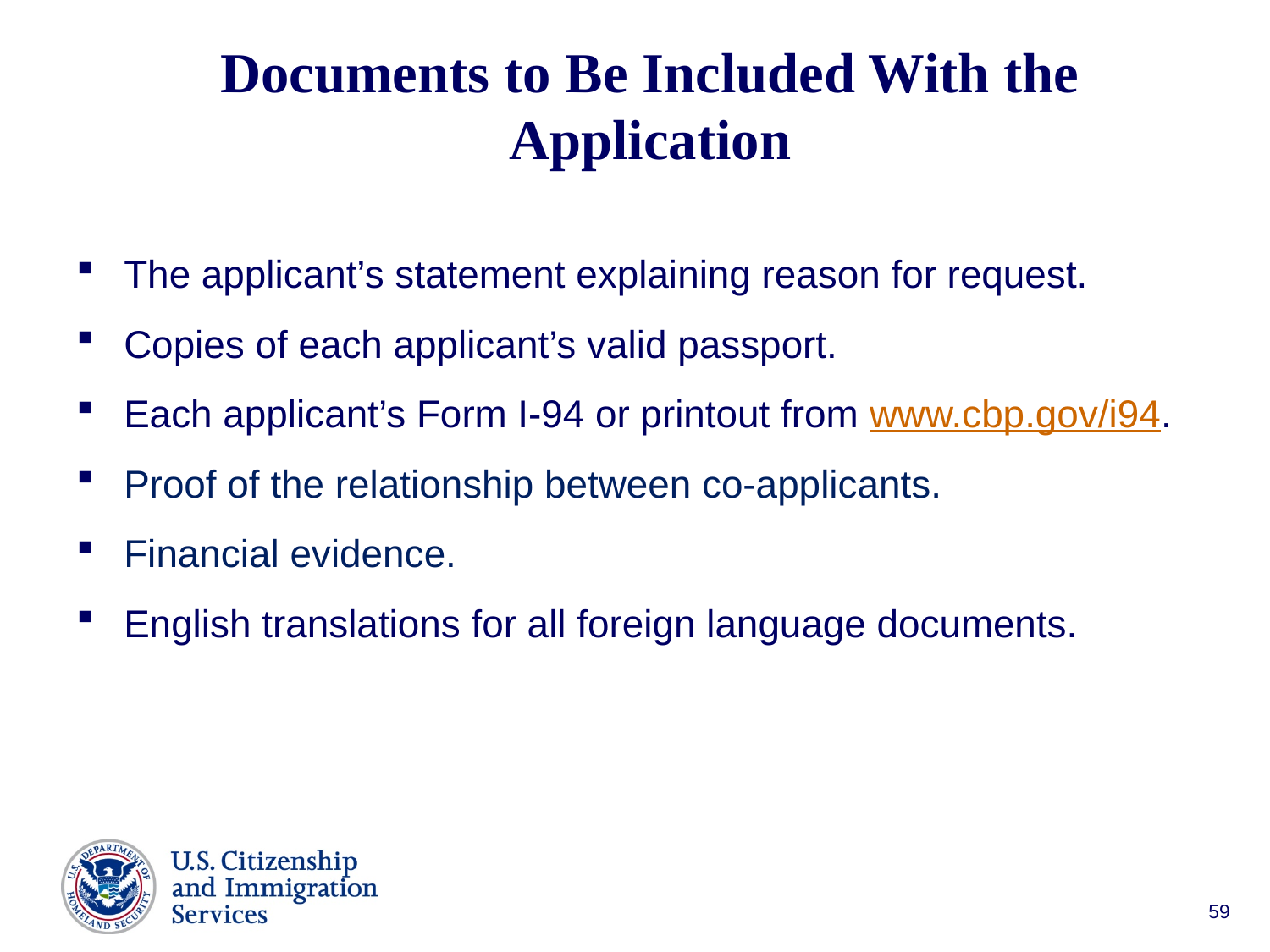

# Documents to Be Included With the Application
The applicant’s statement explaining reason for request.
Copies of each applicant’s valid passport.
Each applicant’s Form I-94 or printout from www.cbp.gov/i94.
Proof of the relationship between co-applicants.
Financial evidence.
English translations for all foreign language documents.

59